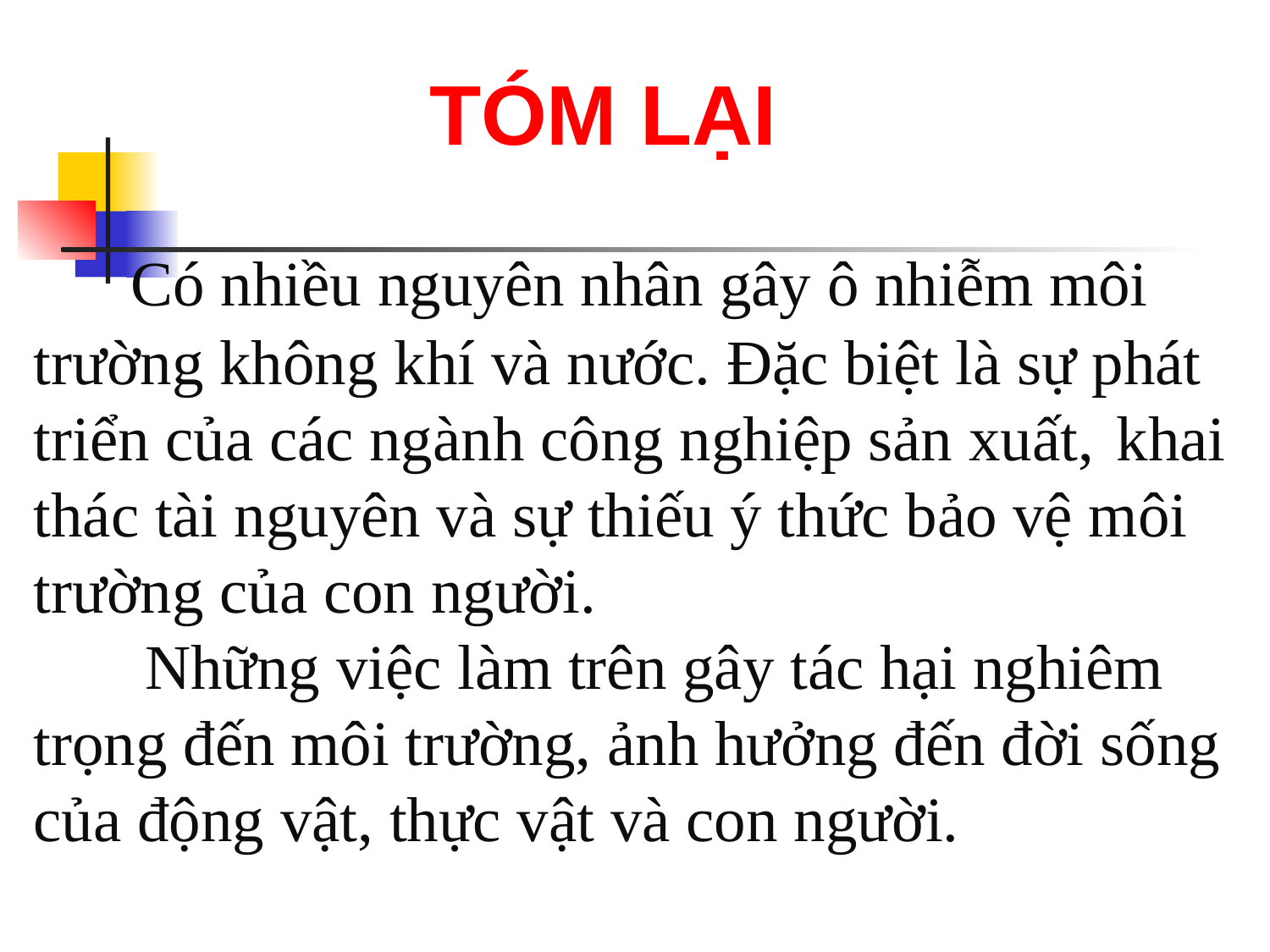

TÓM LẠI
     Có nhiều nguyên nhân gây ô nhiễm môi trường không khí và nước. Đặc biệt là sự phát triển của các ngành công nghiệp sản xuất,  khai thác tài nguyên và sự thiếu ý thức bảo vệ môi trường của con người.
       Những việc làm trên gây tác hại nghiêm trọng đến môi trường, ảnh hưởng đến đời sống của động vật, thực vật và con người.